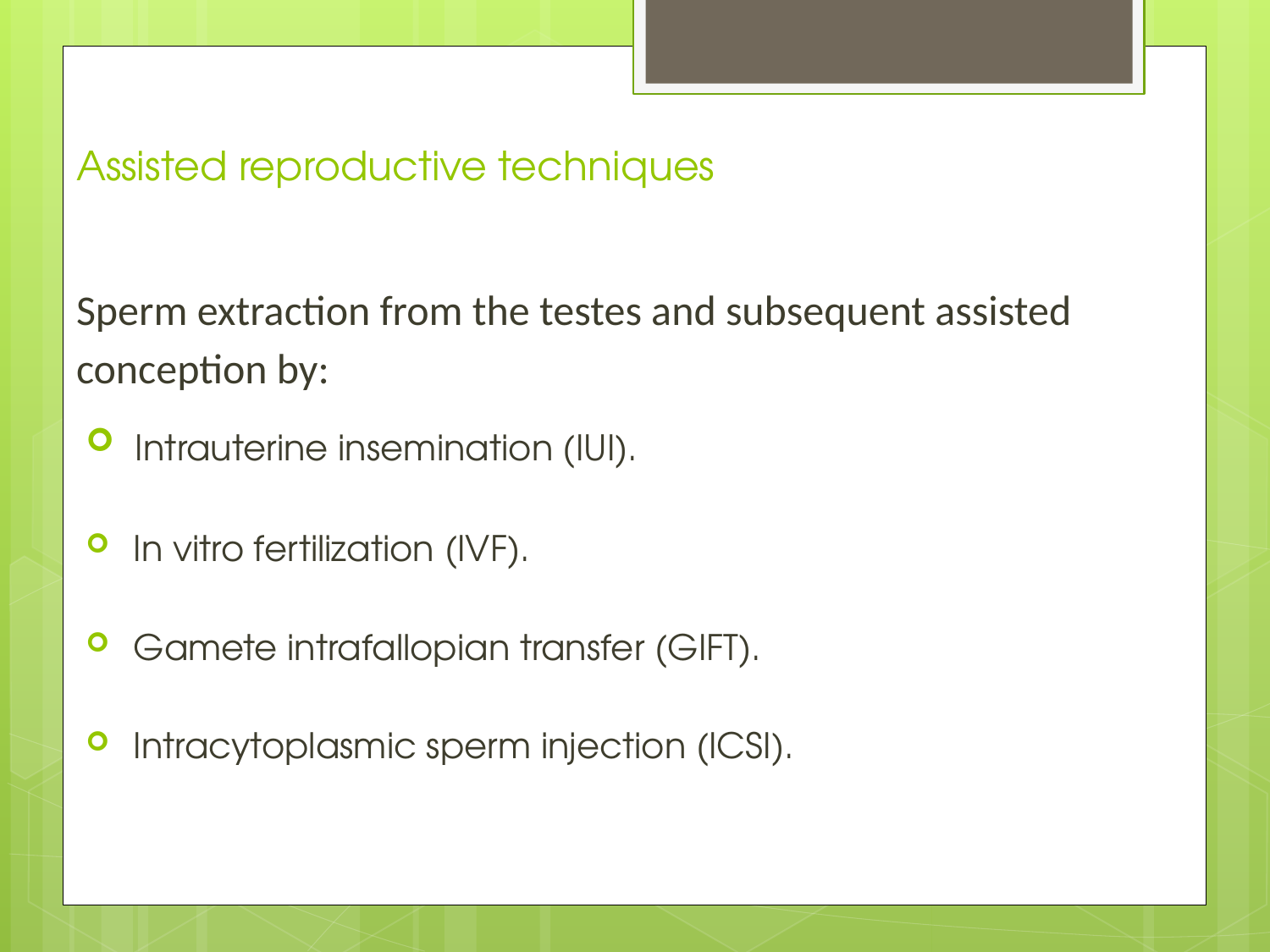

# Assisted reproductive techniques

Sperm extraction from the testes and subsequent assisted conception by:
 Intrauterine insemination (IUI).

 In vitro fertilization (IVF).

 Gamete intrafallopian transfer (GIFT).

 Intracytoplasmic sperm injection (ICSI).